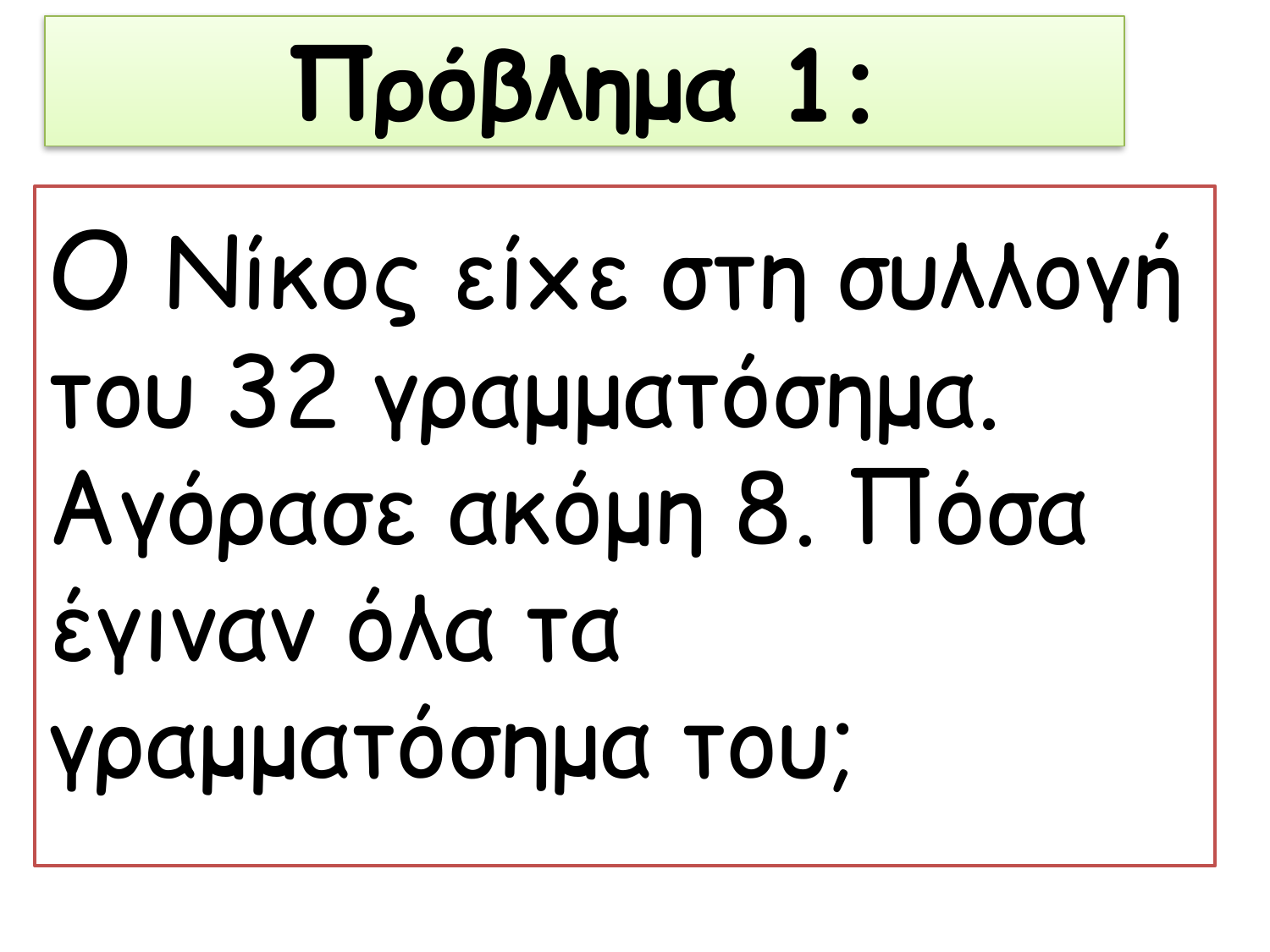

Πρόβλημα 1:
Ο Νίκος είχε στη συλλογή του 32 γραμματόσημα. Αγόρασε ακόμη 8. Πόσα έγιναν όλα τα γραμματόσημα του;